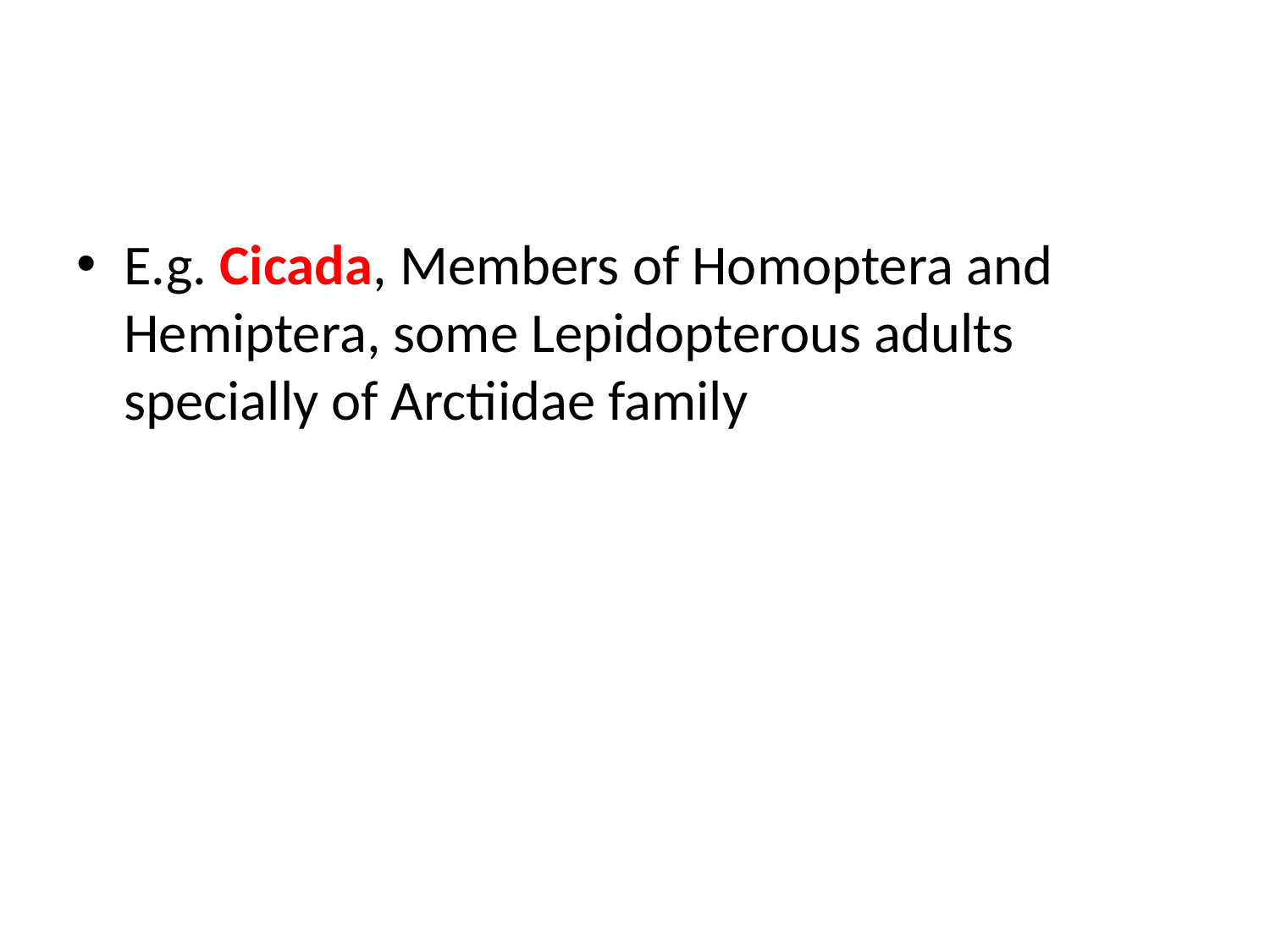

#
E.g. Cicada, Members of Homoptera and Hemiptera, some Lepidopterous adults specially of Arctiidae family